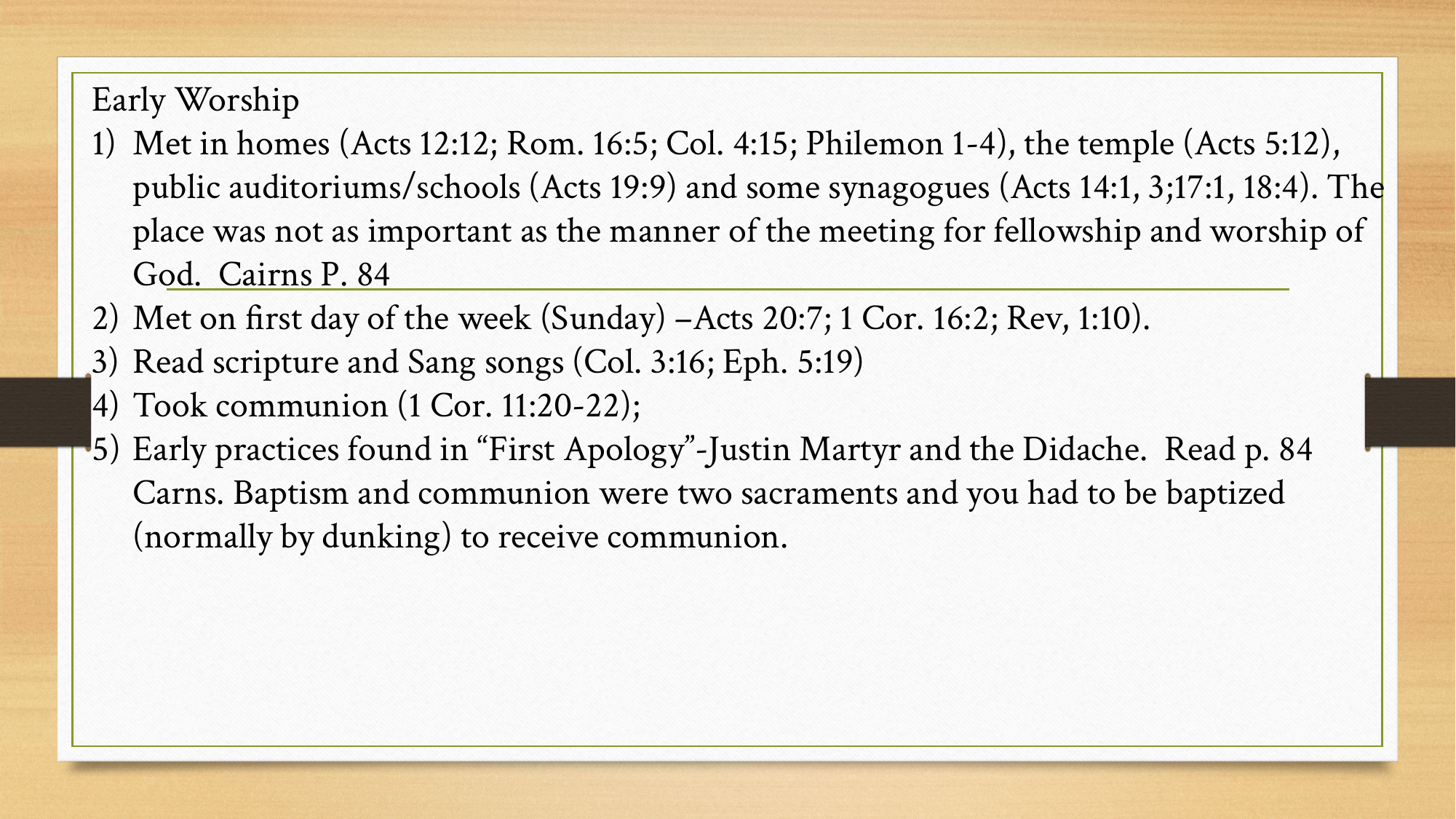

Early Worship
Met in homes (Acts 12:12; Rom. 16:5; Col. 4:15; Philemon 1-4), the temple (Acts 5:12), public auditoriums/schools (Acts 19:9) and some synagogues (Acts 14:1, 3;17:1, 18:4). The place was not as important as the manner of the meeting for fellowship and worship of God.  Cairns P. 84
Met on first day of the week (Sunday) –Acts 20:7; 1 Cor. 16:2; Rev, 1:10).
Read scripture and Sang songs (Col. 3:16; Eph. 5:19)
Took communion (1 Cor. 11:20-22);
Early practices found in “First Apology”-Justin Martyr and the Didache.  Read p. 84 Carns. Baptism and communion were two sacraments and you had to be baptized (normally by dunking) to receive communion.